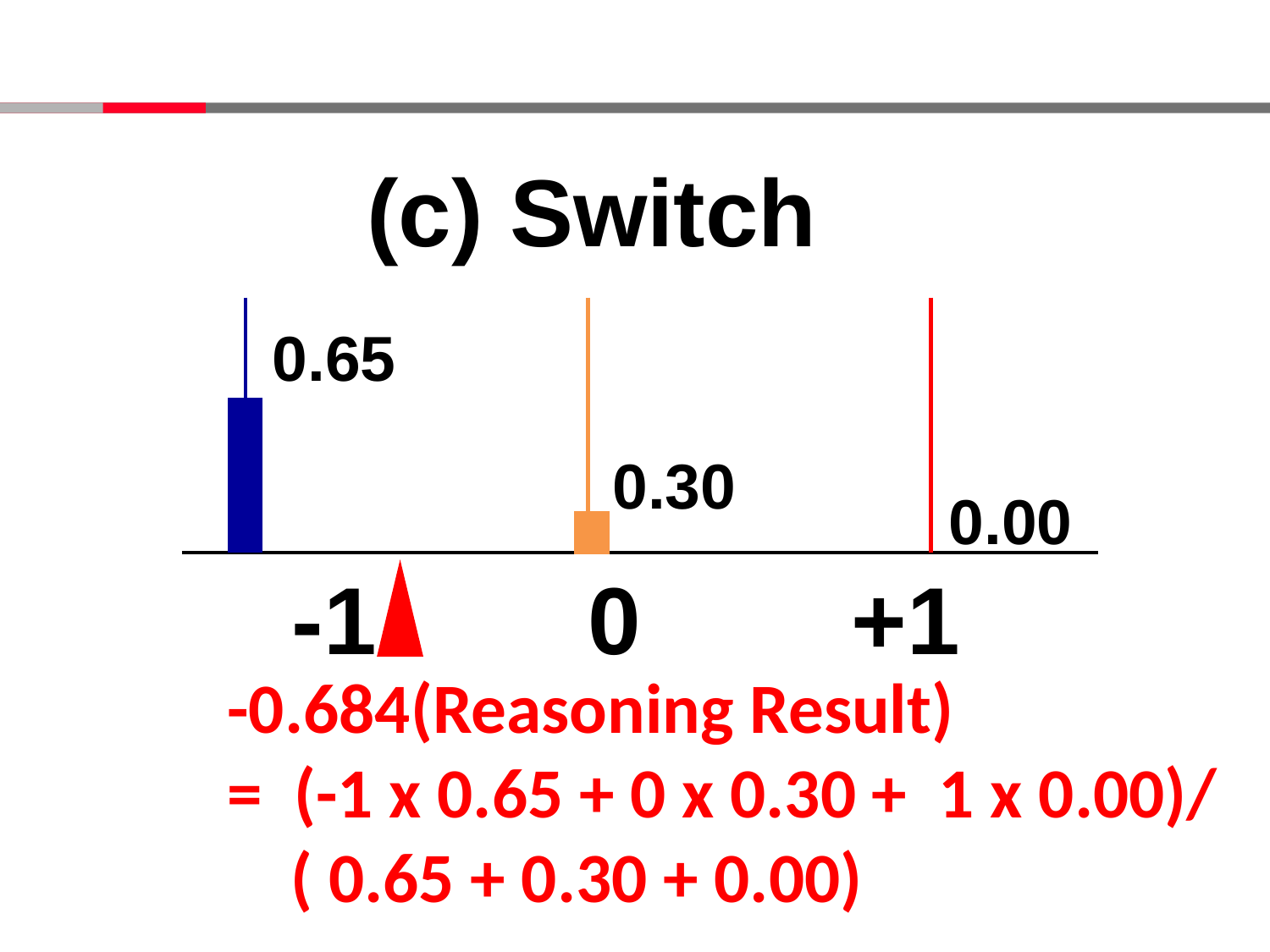

#
(c) Switch
0.65
0.30
0.00
  -1        0        +1

-0.684(Reasoning Result)
=  (-1 x 0.65 + 0 x 0.30 +  1 x 0.00)/
    ( 0.65 + 0.30 + 0.00)